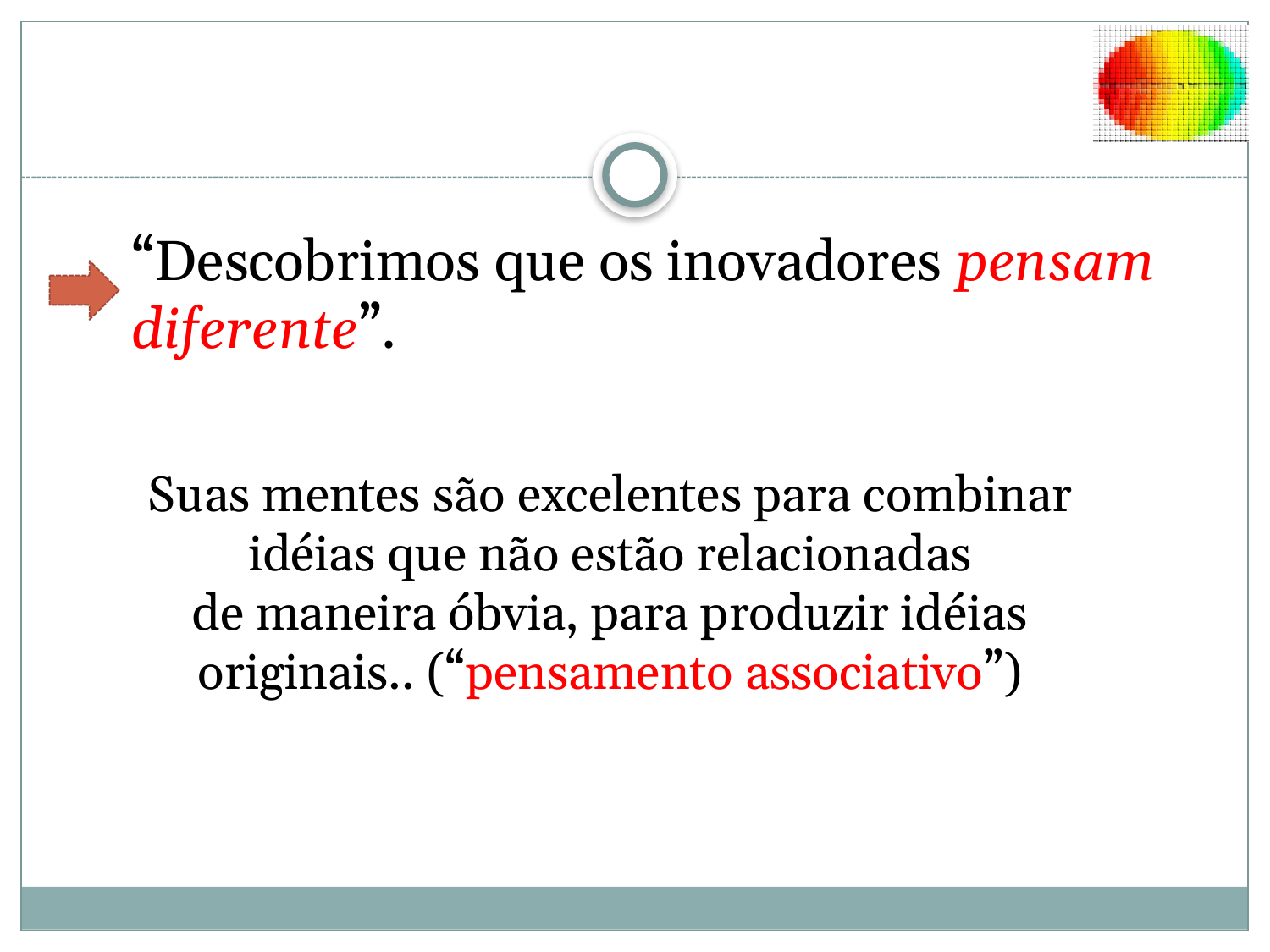

#
“Descobrimos que os inovadores pensam diferente”.

Suas mentes são excelentes para combinar idéias que não estão relacionadas
de maneira óbvia, para produzir idéias originais.. (“pensamento associativo”)